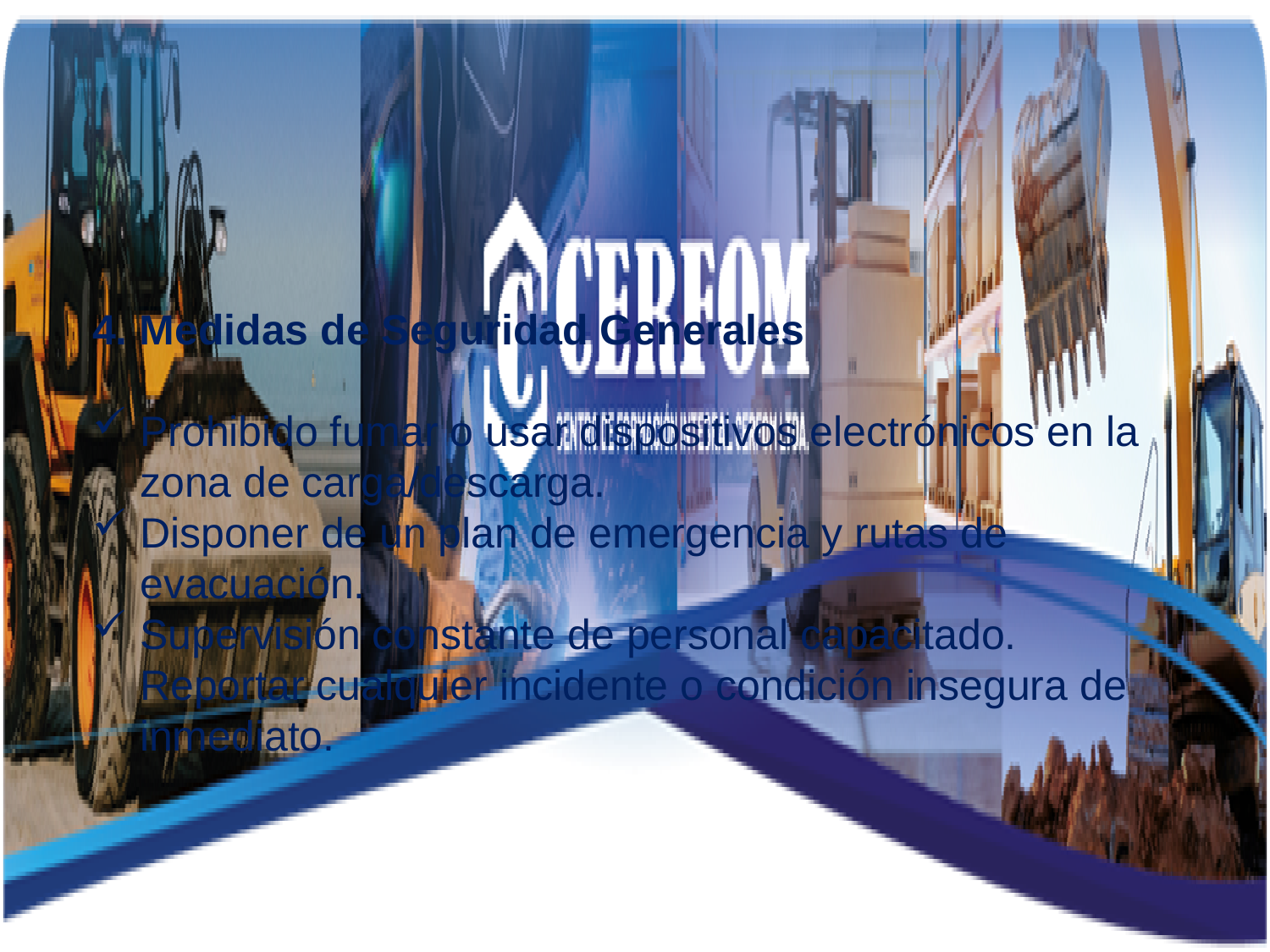

4. Medidas de Seguridad Generales

Prohibido fumar o usar dispositivos electrónicos en la zona de carga/descarga.
Disponer de un plan de emergencia y rutas de evacuación.
Supervisión constante de personal capacitado.
Reportar cualquier incidente o condición insegura de inmediato.